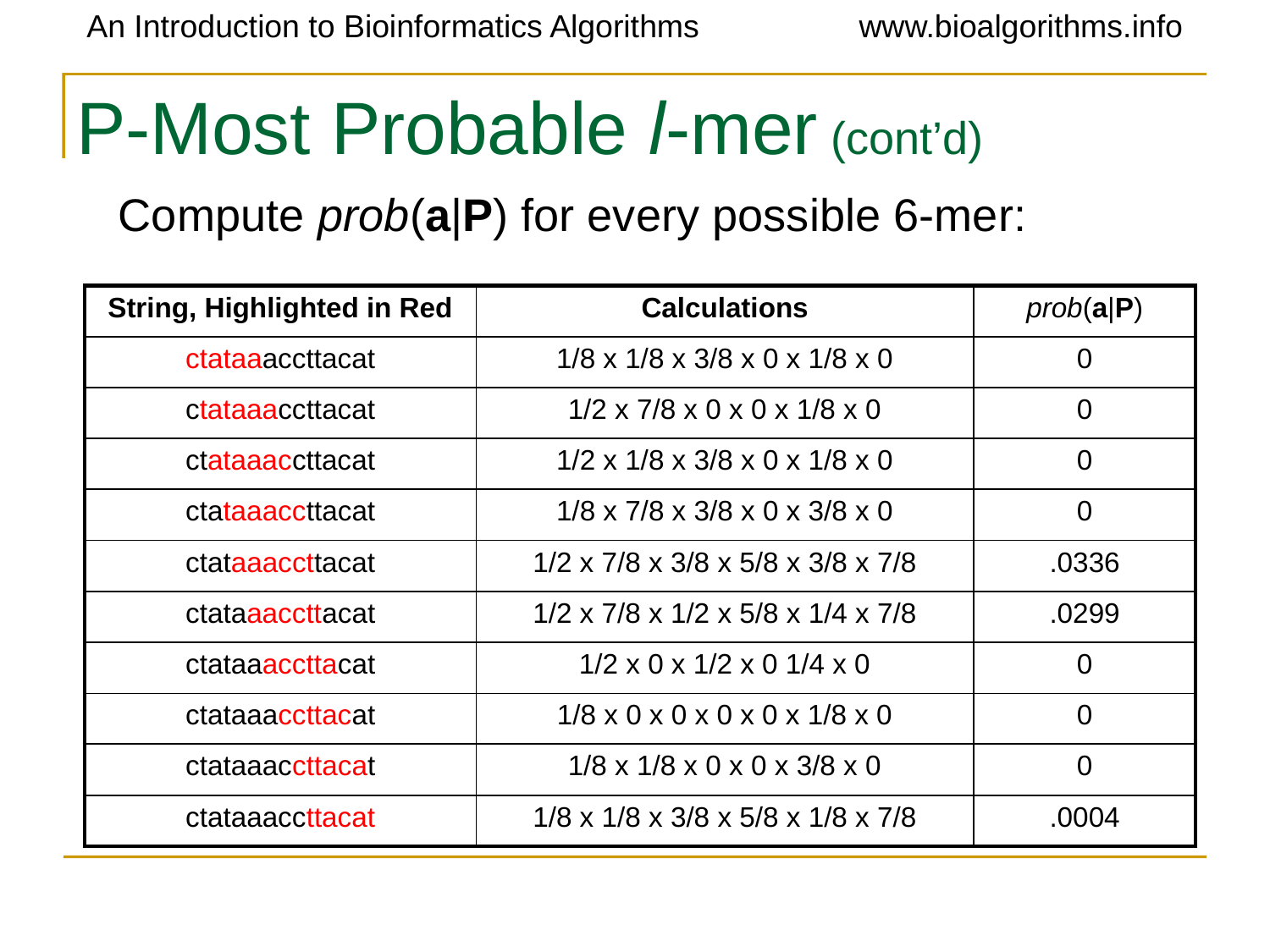

# P-Most Probable l-mer (cont’d)
Compute prob(a|P) for every possible 6-mer:
| String, Highlighted in Red | Calculations | prob(a|P) |
| --- | --- | --- |
| ctataaaccttacat | 1/8 x 1/8 x 3/8 x 0 x 1/8 x 0 | 0 |
| ctataaaccttacat | 1/2 x 7/8 x 0 x 0 x 1/8 x 0 | 0 |
| ctataaaccttacat | 1/2 x 1/8 x 3/8 x 0 x 1/8 x 0 | 0 |
| ctataaaccttacat | 1/8 x 7/8 x 3/8 x 0 x 3/8 x 0 | 0 |
| ctataaaccttacat | 1/2 x 7/8 x 3/8 x 5/8 x 3/8 x 7/8 | .0336 |
| ctataaaccttacat | 1/2 x 7/8 x 1/2 x 5/8 x 1/4 x 7/8 | .0299 |
| ctataaaccttacat | 1/2 x 0 x 1/2 x 0 1/4 x 0 | 0 |
| ctataaaccttacat | 1/8 x 0 x 0 x 0 x 0 x 1/8 x 0 | 0 |
| ctataaaccttacat | 1/8 x 1/8 x 0 x 0 x 3/8 x 0 | 0 |
| ctataaaccttacat | 1/8 x 1/8 x 3/8 x 5/8 x 1/8 x 7/8 | .0004 |